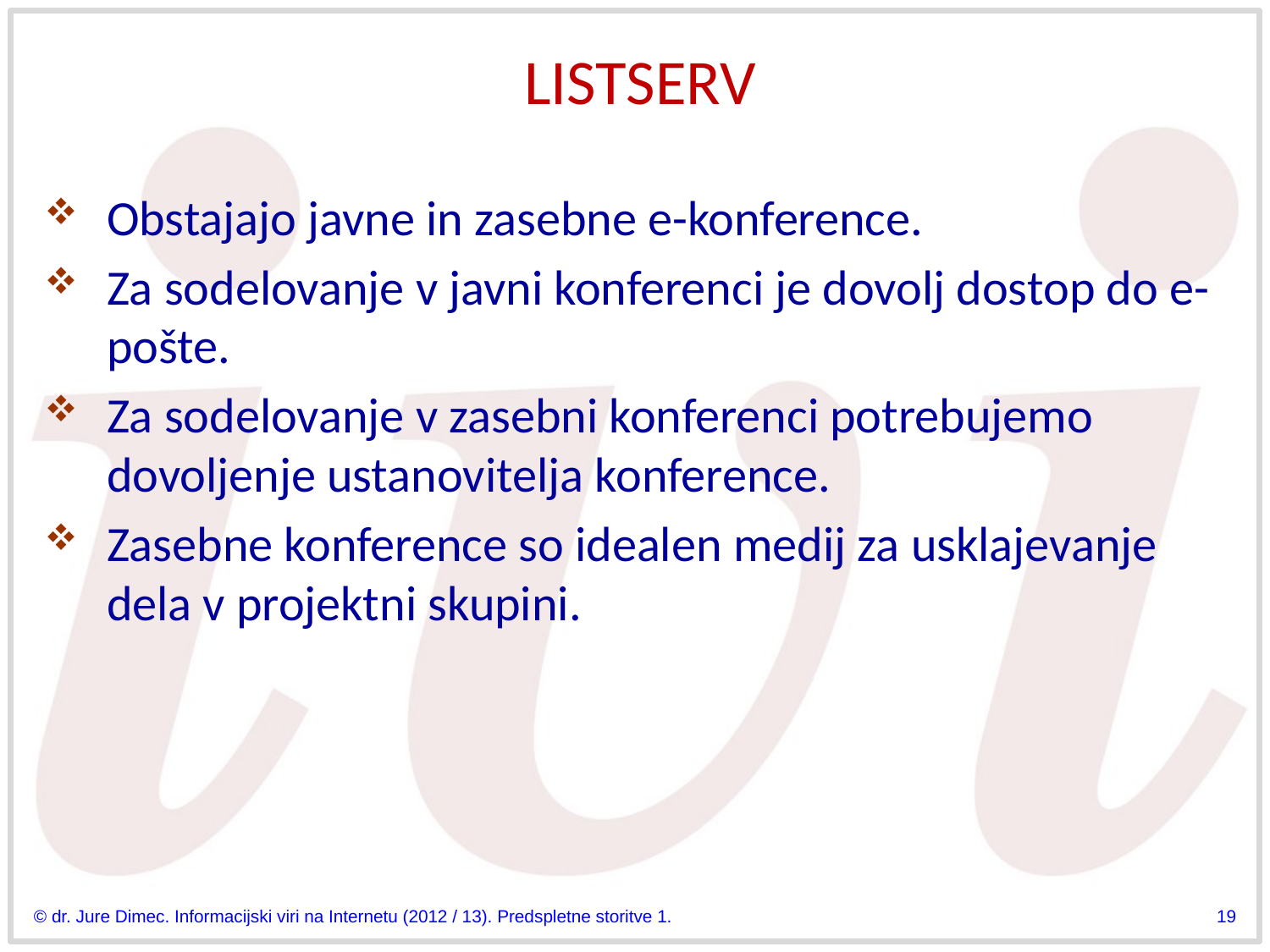

# LISTSERV
Obstajajo javne in zasebne e-konference.
Za sodelovanje v javni konferenci je dovolj dostop do e-pošte.
Za sodelovanje v zasebni konferenci potrebujemo dovoljenje ustanovitelja konference.
Zasebne konference so idealen medij za usklajevanje dela v projektni skupini.
© dr. Jure Dimec. Informacijski viri na Internetu (2012 / 13). Predspletne storitve 1.
19